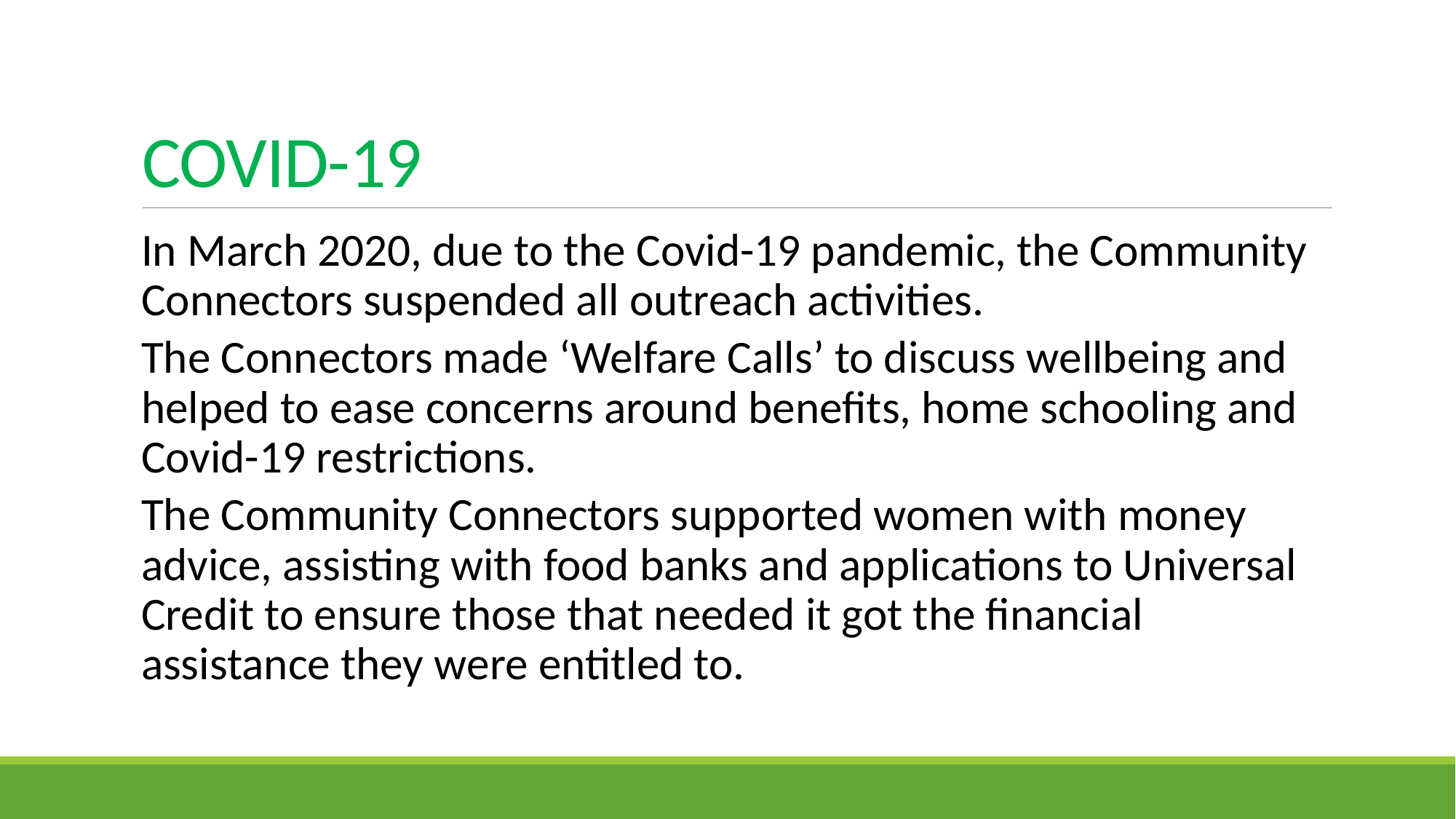

# COVID-19
In March 2020, due to the Covid-19 pandemic, the Community Connectors suspended all outreach activities.
The Connectors made ‘Welfare Calls’ to discuss wellbeing and helped to ease concerns around benefits, home schooling and Covid-19 restrictions.
The Community Connectors supported women with money advice, assisting with food banks and applications to Universal Credit to ensure those that needed it got the financial assistance they were entitled to.